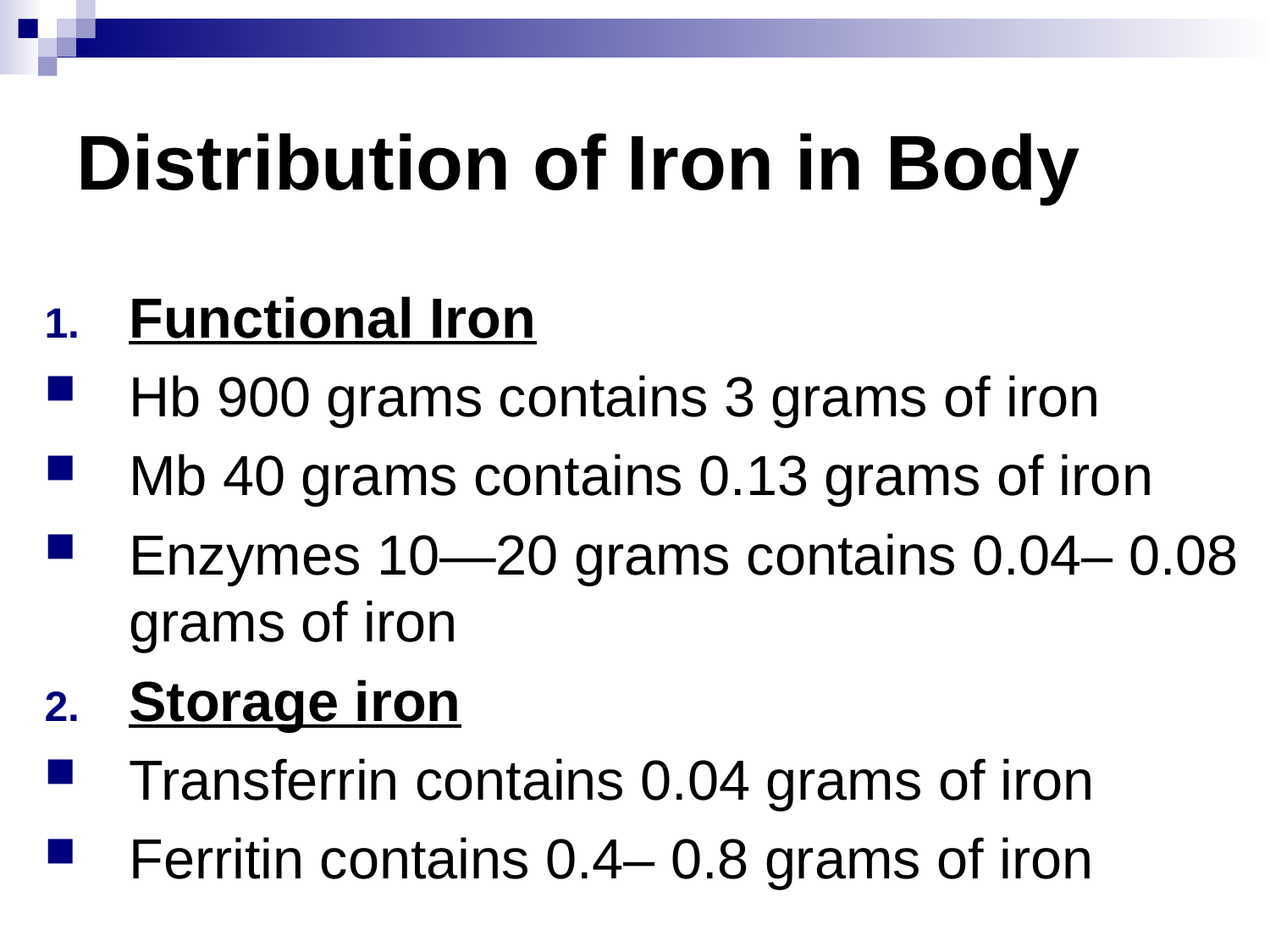

# Distribution of Iron in Body
Functional Iron
Hb 900 grams contains 3 grams of iron
Mb 40 grams contains 0.13 grams of iron
Enzymes 10—20 grams contains 0.04– 0.08 grams of iron
Storage iron
Transferrin contains 0.04 grams of iron
Ferritin contains 0.4– 0.8 grams of iron